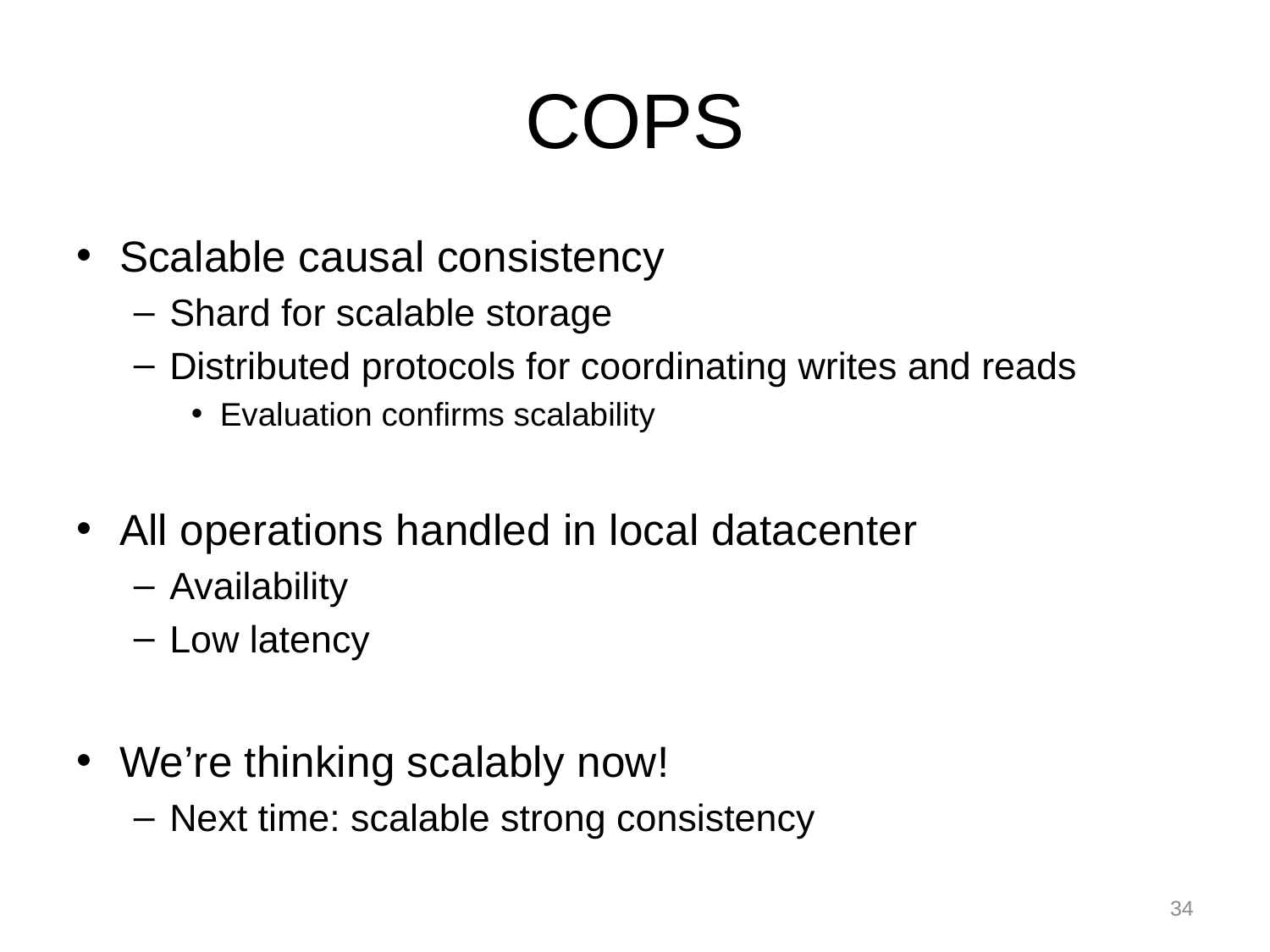

# COPS
Scalable causal consistency
Shard for scalable storage
Distributed protocols for coordinating writes and reads
Evaluation confirms scalability

All operations handled in local datacenter
Availability
Low latency

We’re thinking scalably now!
Next time: scalable strong consistency

34